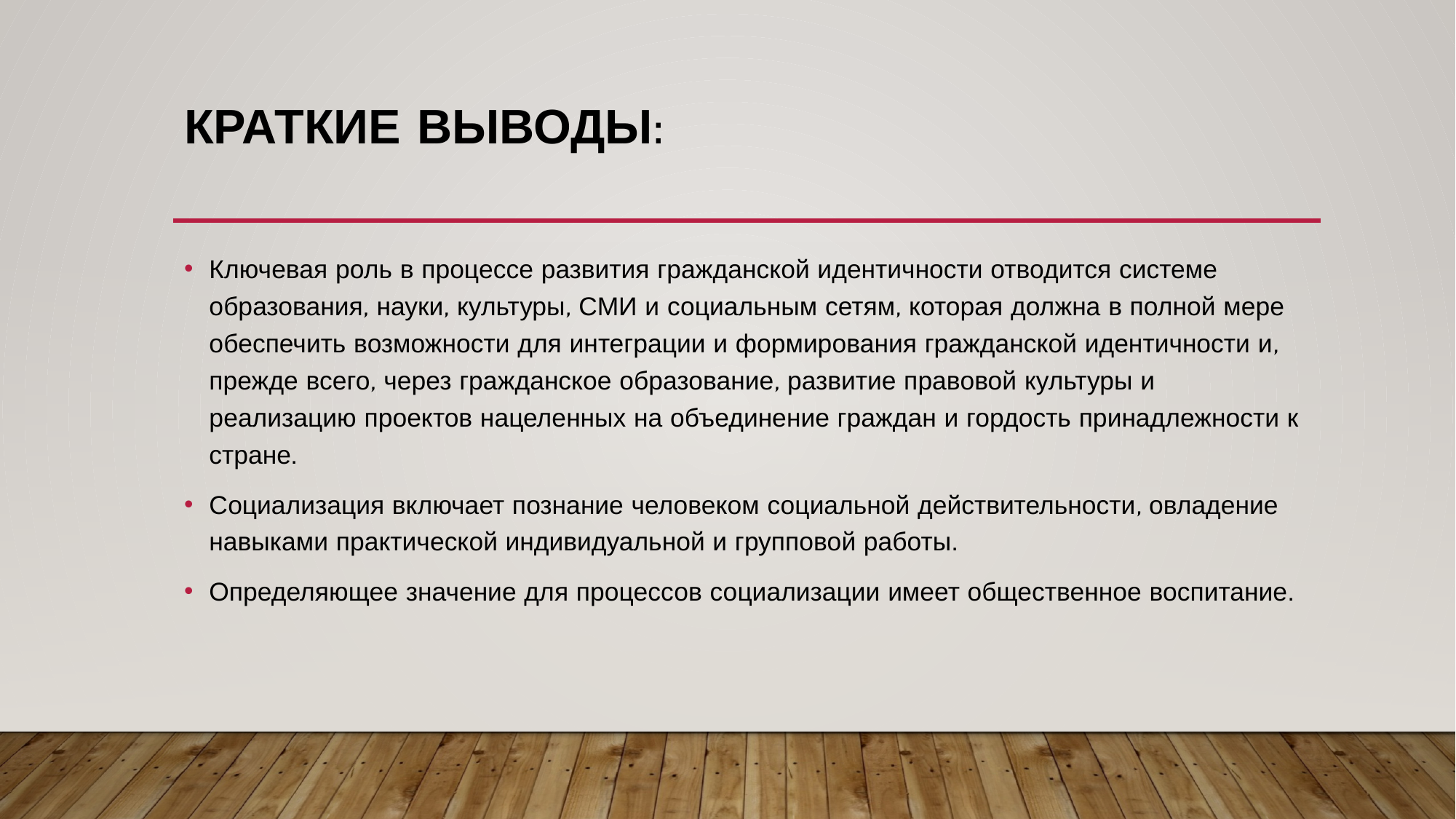

# Краткие выводы:
Ключевая роль в процессе развития гражданской идентичности отводится системе образования, науки, культуры, СМИ и социальным сетям, которая должна в полной мере обеспечить возможности для интеграции и формирования гражданской идентичности и, прежде всего, через гражданское образование, развитие правовой культуры и реализацию проектов нацеленных на объединение граждан и гордость принадлежности к стране.
Социализация включает познание человеком социальной действительности, овладение навыками практической индивидуальной и групповой работы.
Определяющее значение для процессов социализации имеет общественное воспитание.